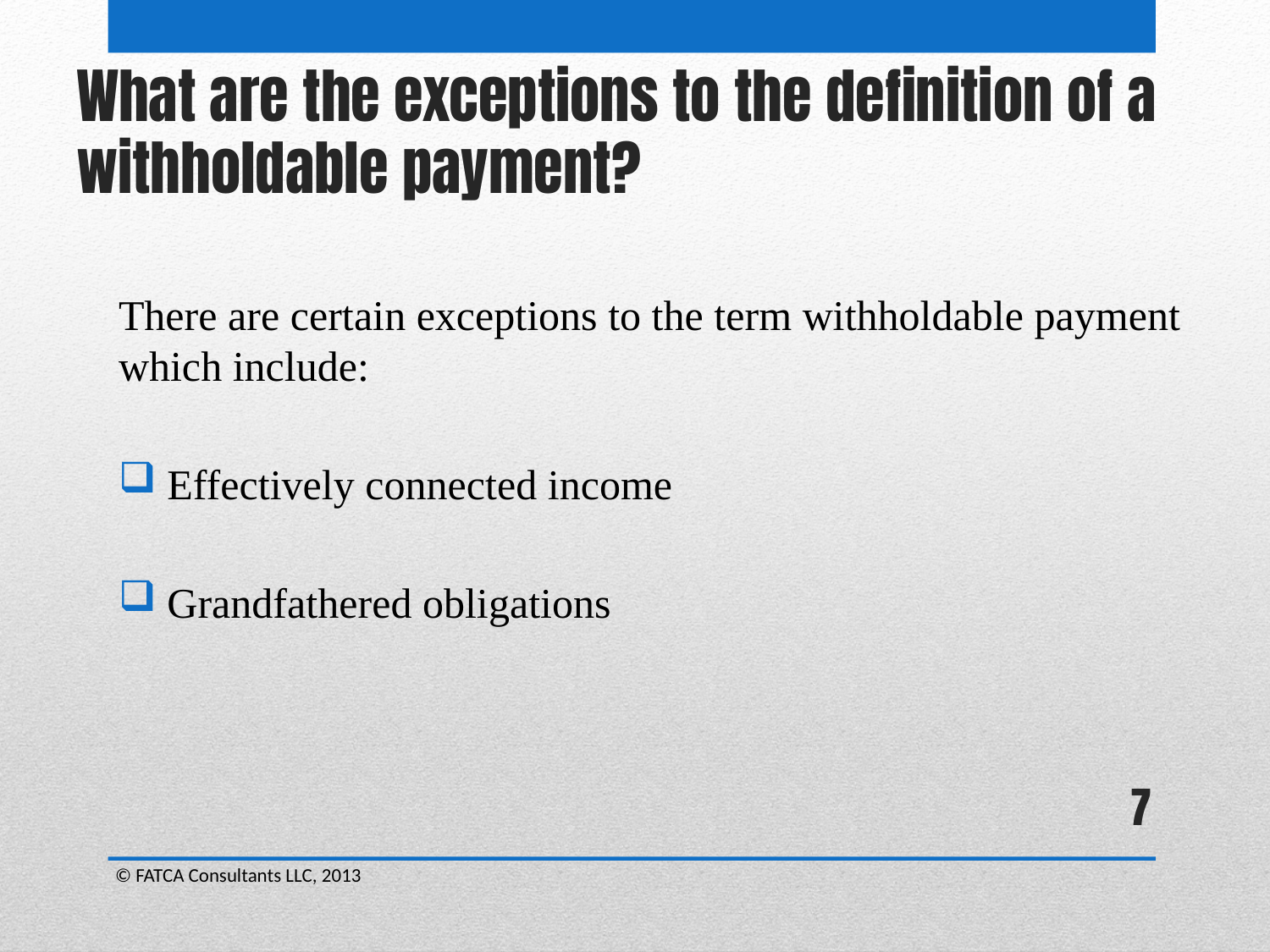

# What are the exceptions to the definition of a withholdable payment?
There are certain exceptions to the term withholdable payment which include:

 Effectively connected income

 Grandfathered obligations

7
© FATCA Consultants LLC, 2013